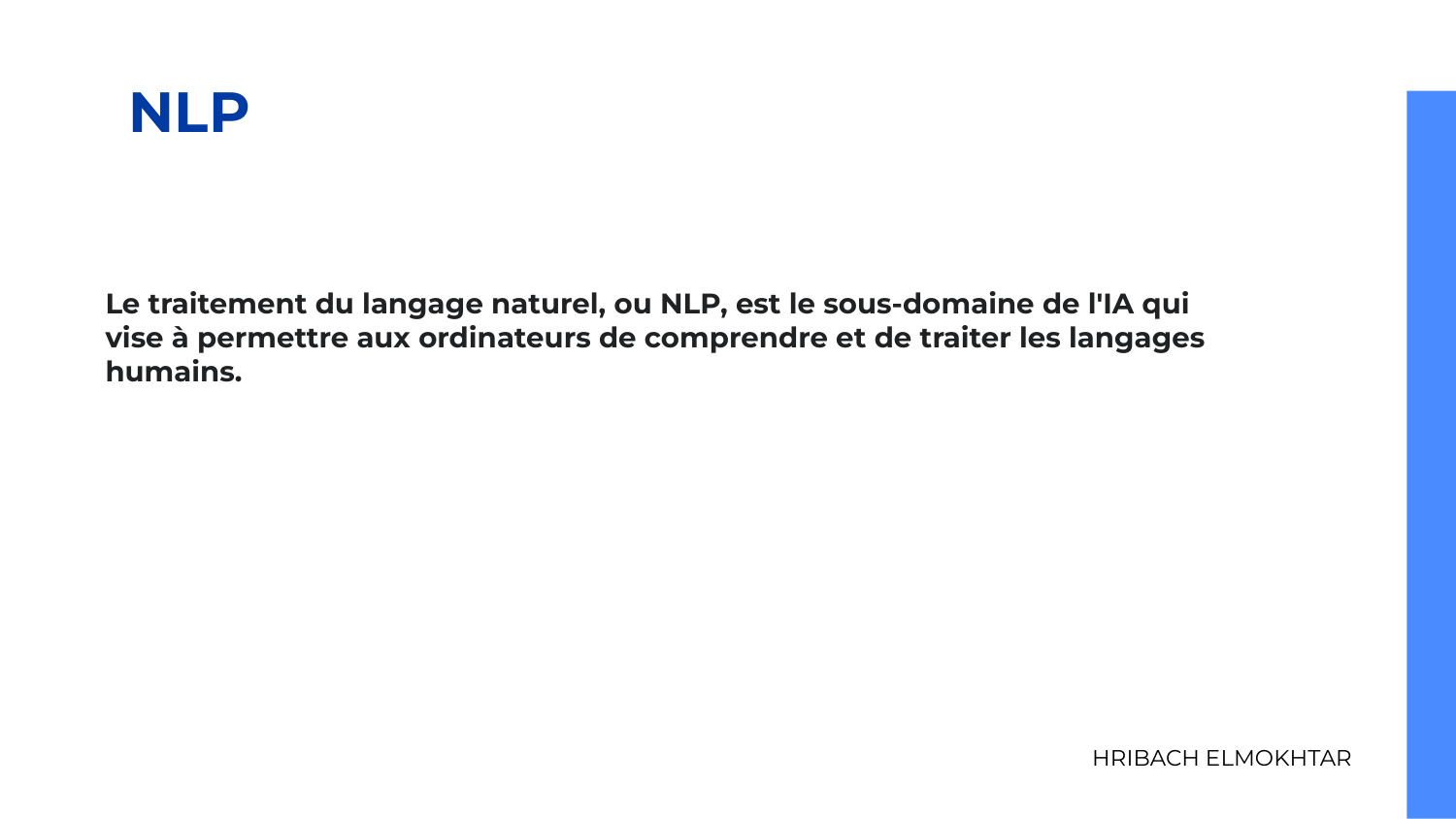

# NLP
Le traitement du langage naturel, ou NLP, est le sous-domaine de l'IA qui vise à permettre aux ordinateurs de comprendre et de traiter les langages humains.
HRIBACH ELMOKHTAR